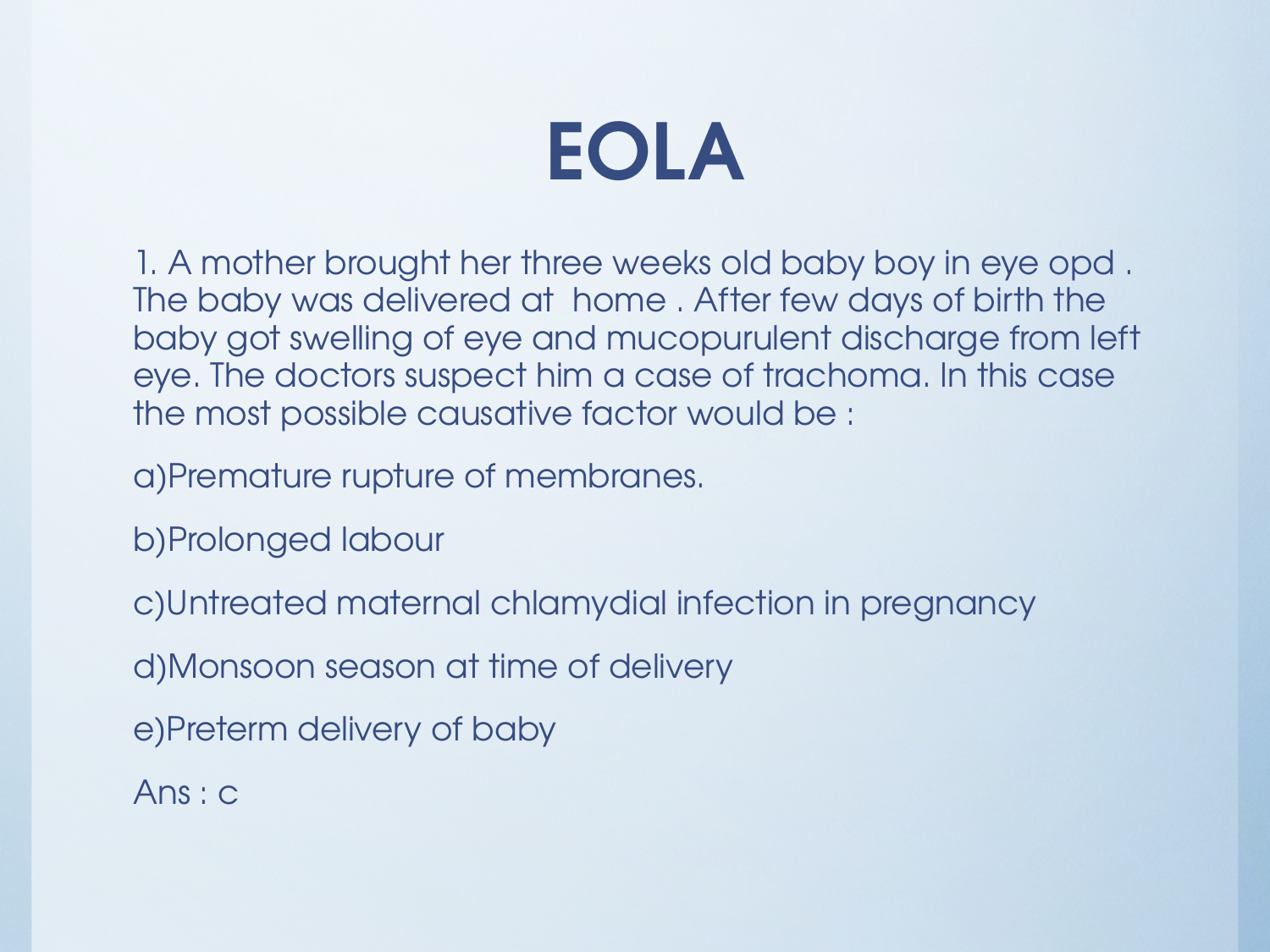

# EOLA
1. A mother brought her three weeks old baby boy in eye opd . The baby was delivered at  home . After few days of birth the baby got swelling of eye and mucopurulent discharge from left eye. The doctors suspect him a case of trachoma. In this case the most possible causative factor would be :
a)Premature rupture of membranes.
b)Prolonged labour
c)Untreated maternal chlamydial infection in pregnancy
d)Monsoon season at time of delivery
e)Preterm delivery of baby
Ans : c